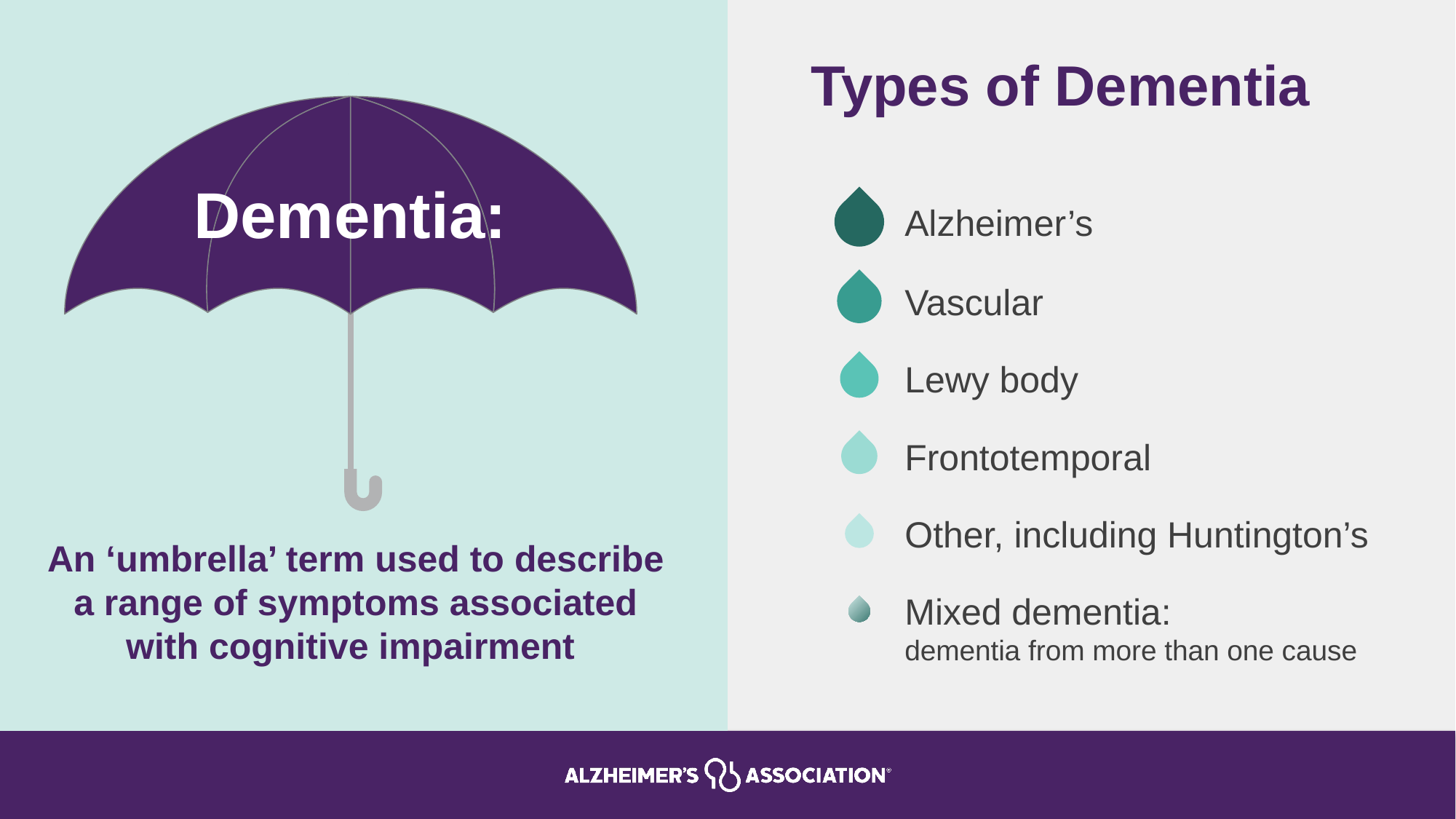

Dementia:
An ‘umbrella’ term used to describe a range of symptoms associated with cognitive impairment
Types of Dementia

Alzheimer’s

Vascular
Lewy body

Frontotemporal

Other, including Huntington’s

Mixed dementia:
dementia from more than one cause